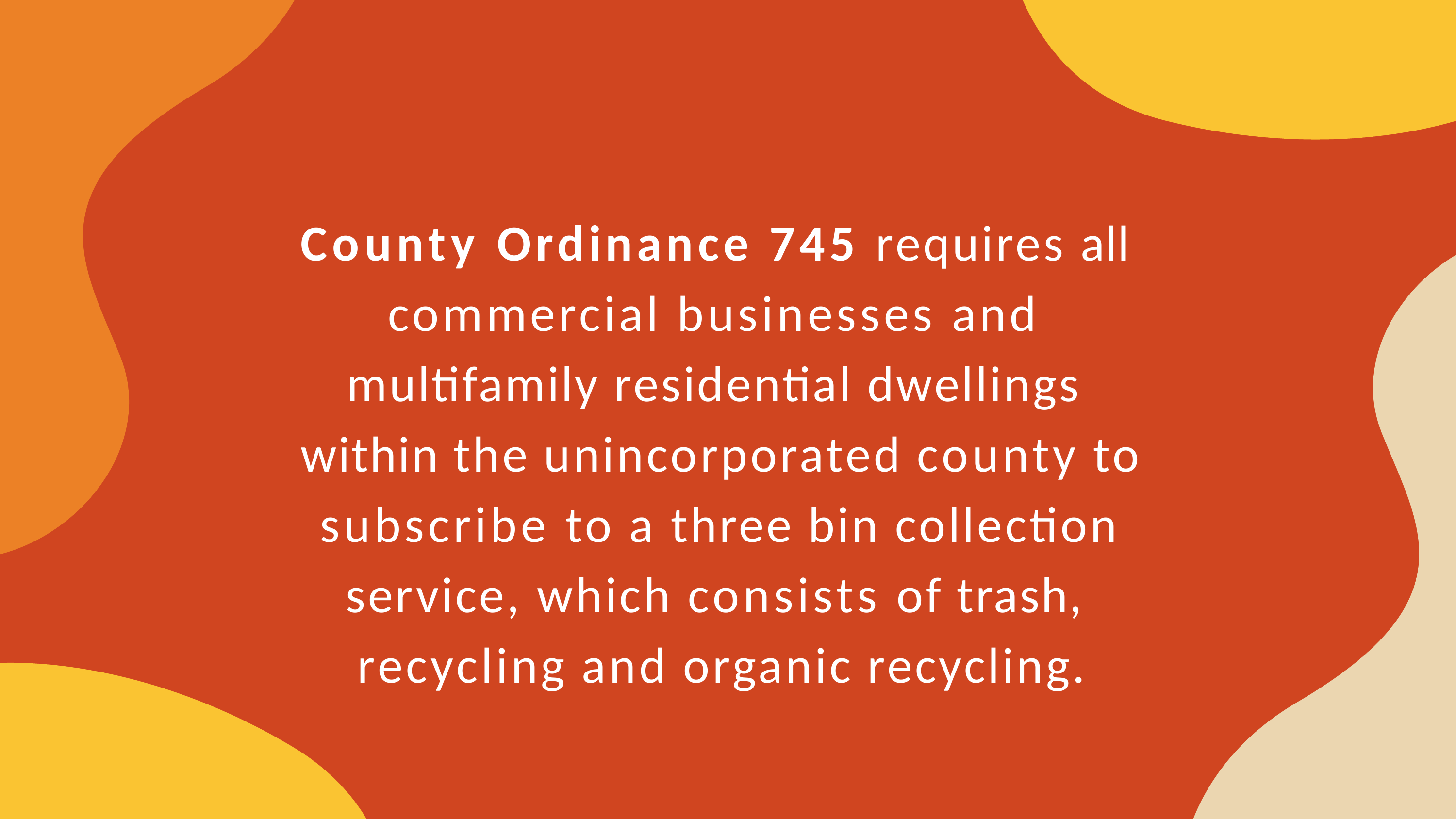

County Ordinance 745 requires all  commercial businesses and  multifamily residential dwellings  within the unincorporated county to  subscribe to a three bin collection  service, which consists of trash,  recycling and organic recycling.